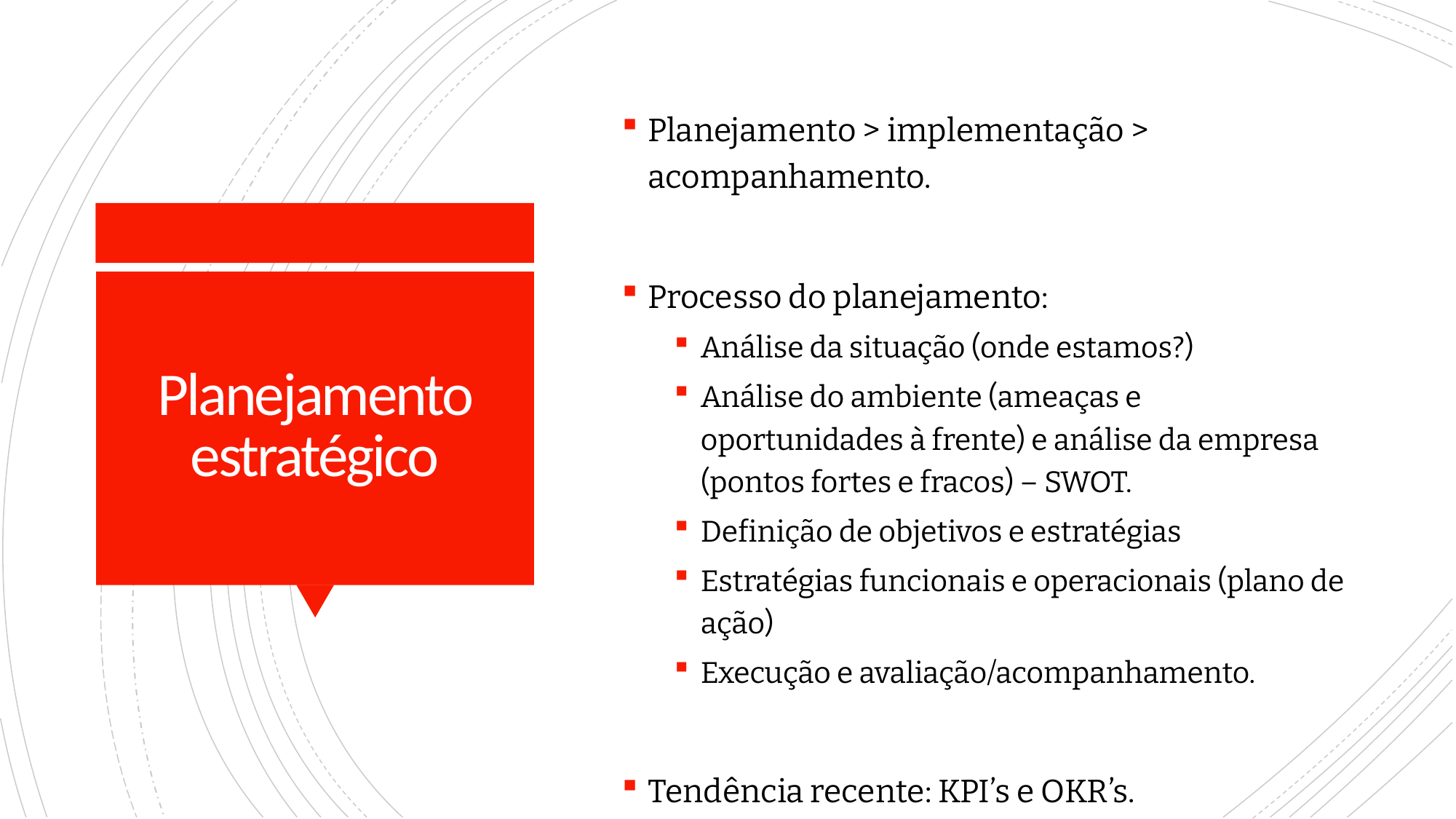

Planejamento > implementação > acompanhamento.

Processo do planejamento:
Análise da situação (onde estamos?)
Análise do ambiente (ameaças e oportunidades à frente) e análise da empresa (pontos fortes e fracos) – SWOT.
Definição de objetivos e estratégias
Estratégias funcionais e operacionais (plano de ação)
Execução e avaliação/acompanhamento.

Tendência recente: KPI’s e OKR’s.

# Planejamento estratégico